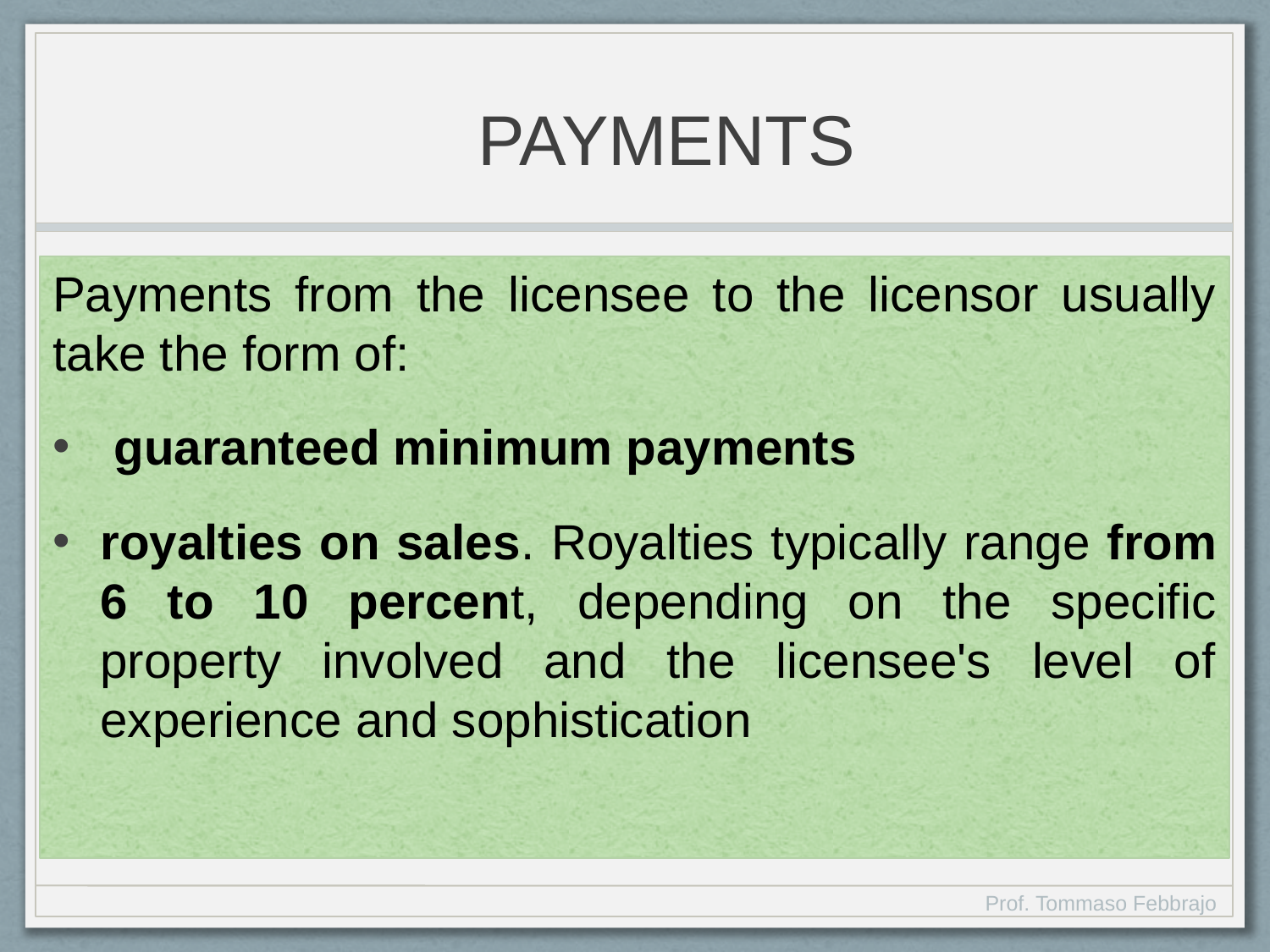

# PAYMENTS
Payments from the licensee to the licensor usually take the form of:
 guaranteed minimum payments
royalties on sales. Royalties typically range from 6 to 10 percent, depending on the specific property involved and the licensee's level of experience and sophistication
Prof. Tommaso Febbrajo